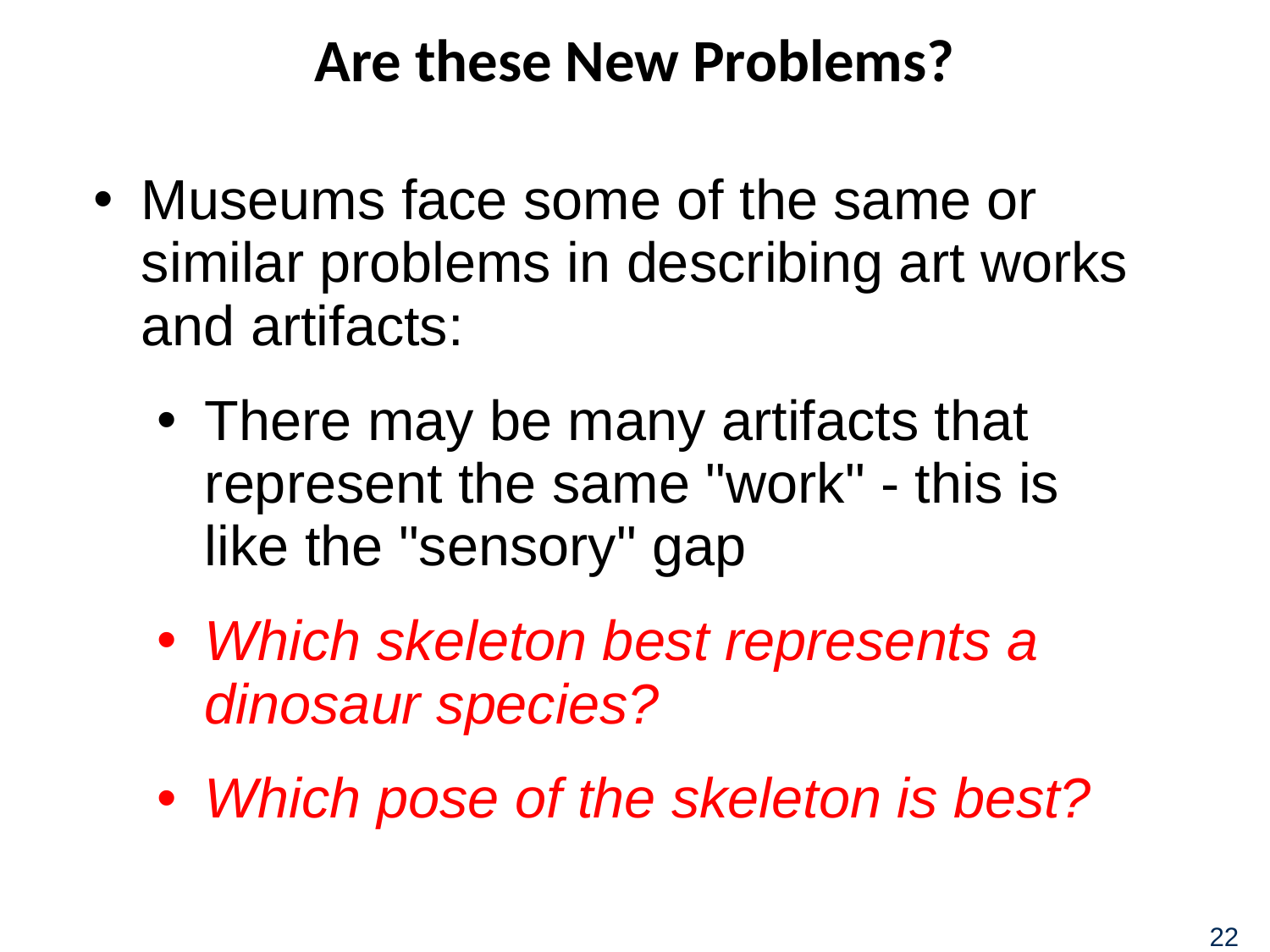

# Are these New Problems?

Museums face some of the same or similar problems in describing art works and artifacts:
There may be many artifacts that represent the same "work" - this is like the "sensory" gap
Which skeleton best represents a dinosaur species?
Which pose of the skeleton is best?
22